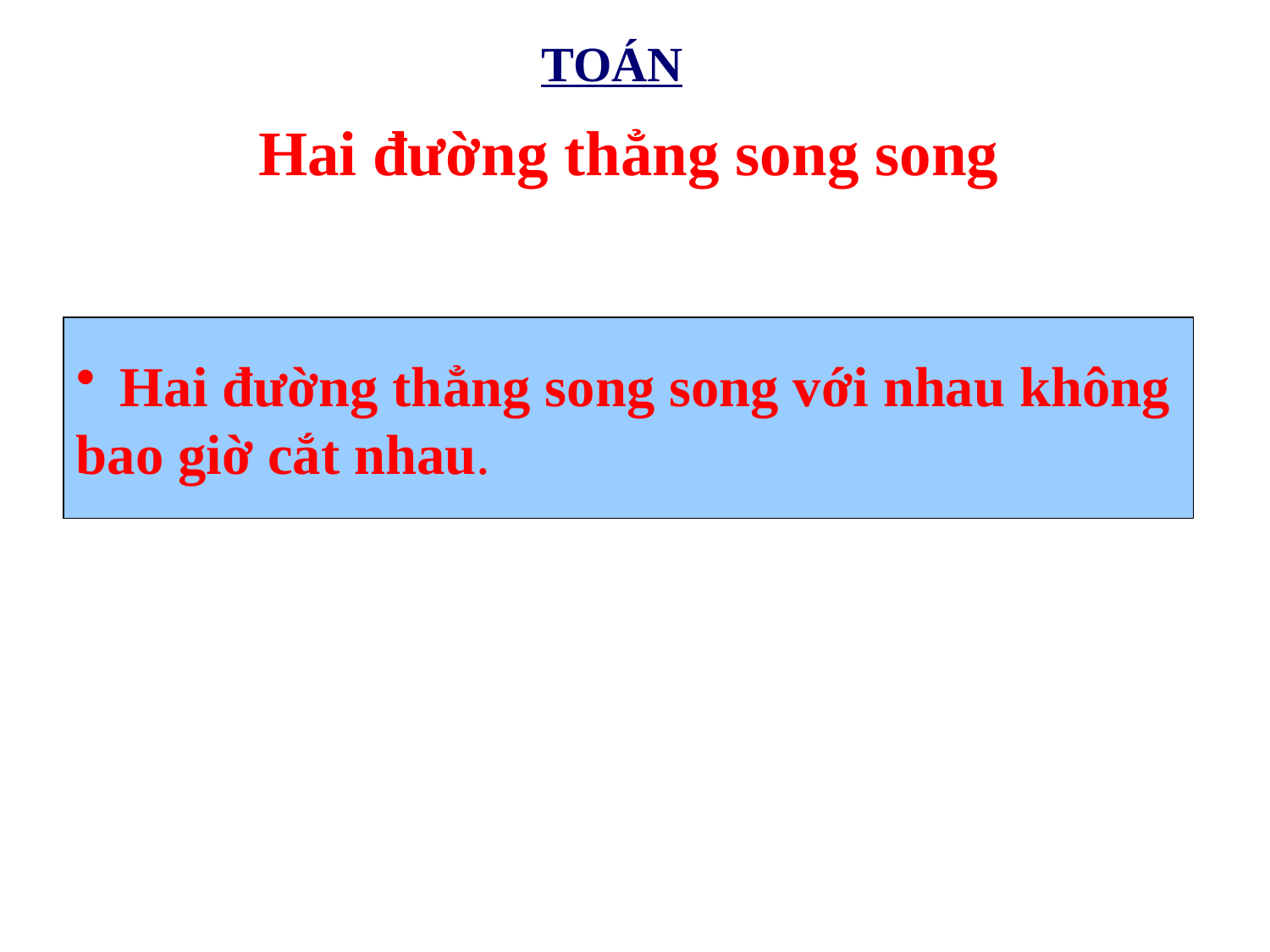

TOÁN
Hai đường thẳng song song
 Hai đường thẳng song song với nhau không
bao giờ cắt nhau.